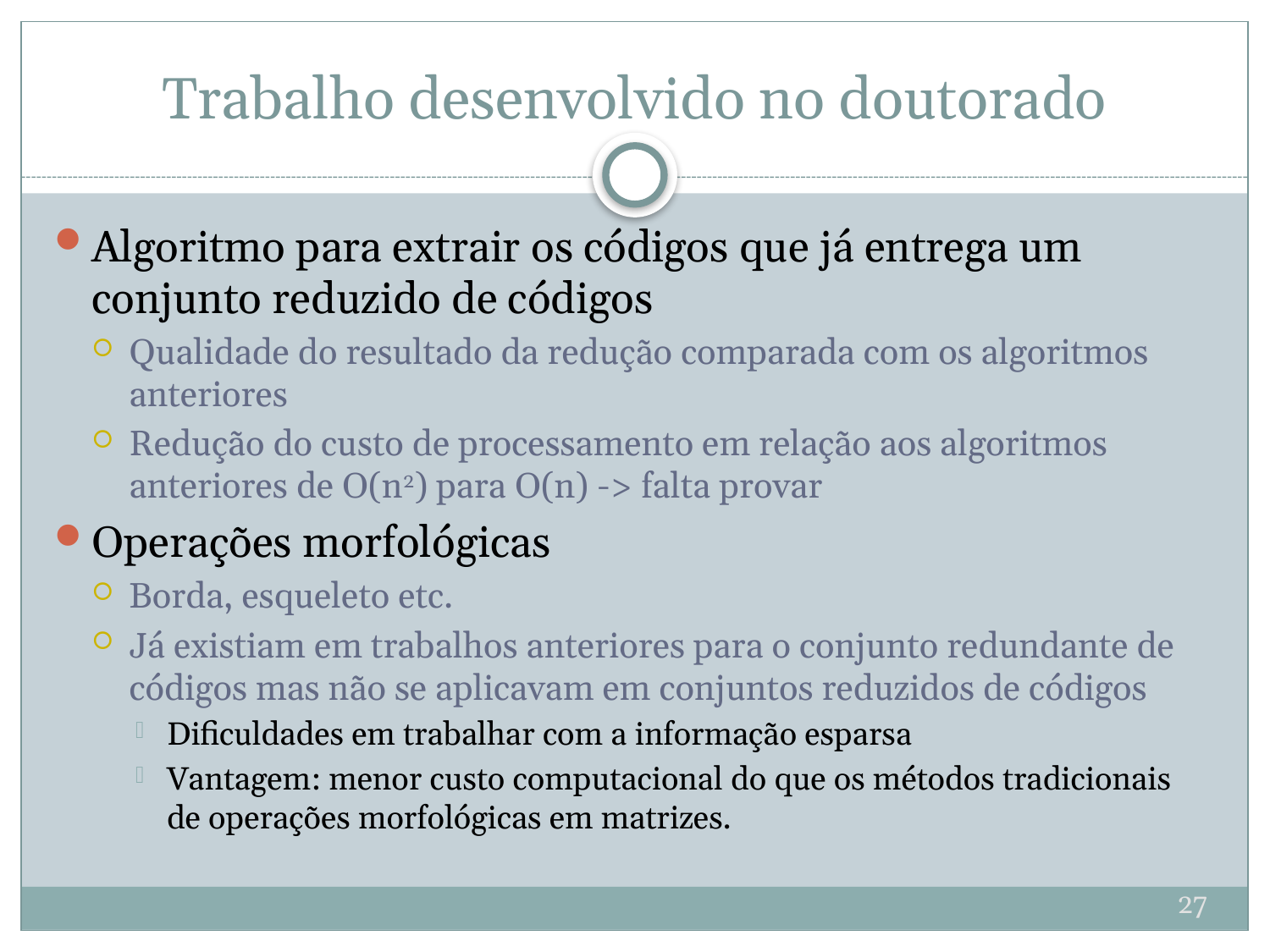

# Trabalho desenvolvido no doutorado
Algoritmo para extrair os códigos que já entrega um conjunto reduzido de códigos
Qualidade do resultado da redução comparada com os algoritmos anteriores
Redução do custo de processamento em relação aos algoritmos anteriores de O(n2) para O(n) -> falta provar
Operações morfológicas
Borda, esqueleto etc.
Já existiam em trabalhos anteriores para o conjunto redundante de códigos mas não se aplicavam em conjuntos reduzidos de códigos
Dificuldades em trabalhar com a informação esparsa
Vantagem: menor custo computacional do que os métodos tradicionais de operações morfológicas em matrizes.
27